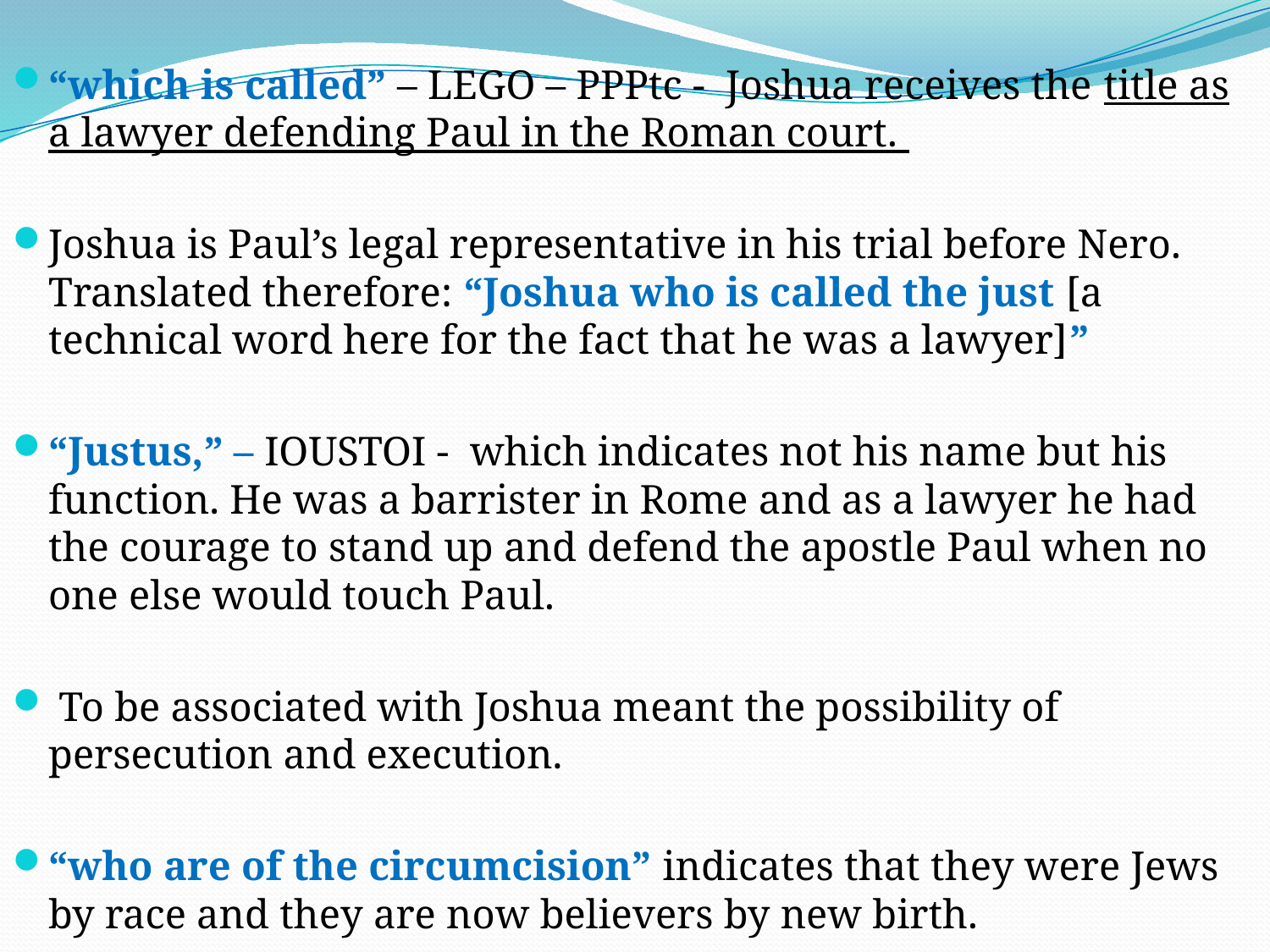

“which is called” – LEGO – PPPtc -  Joshua receives the title as a lawyer defending Paul in the Roman court.

Joshua is Paul’s legal representative in his trial before Nero. Translated therefore: “Joshua who is called the just [a technical word here for the fact that he was a lawyer]”

“Justus,” – IOUSTOI -  which indicates not his name but his function. He was a barrister in Rome and as a lawyer he had the courage to stand up and defend the apostle Paul when no one else would touch Paul.

 To be associated with Joshua meant the possibility of persecution and execution.

“who are of the circumcision” indicates that they were Jews by race and they are now believers by new birth.